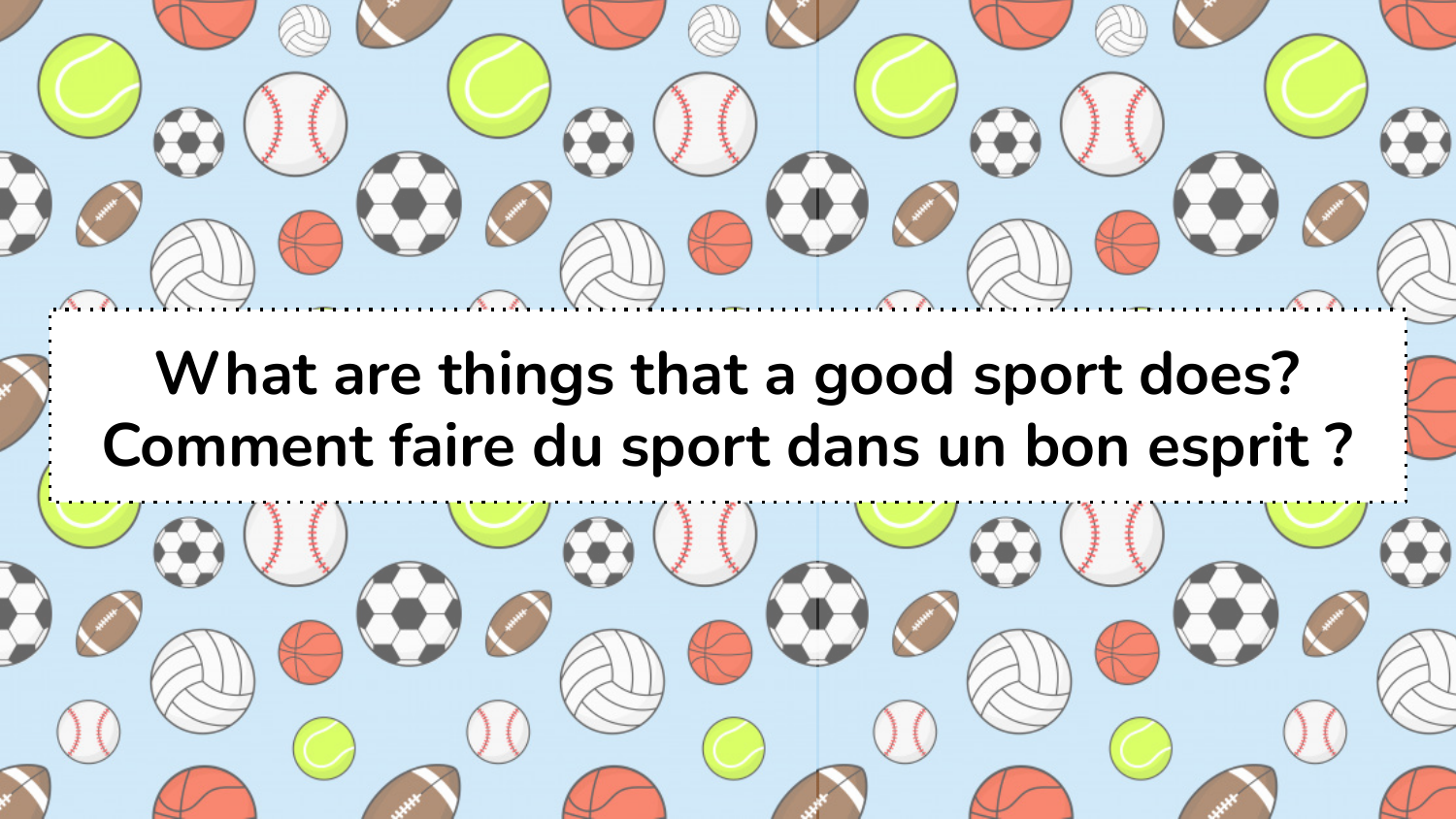

# What are things that a good sport does?
Comment faire du sport dans un bon esprit ?